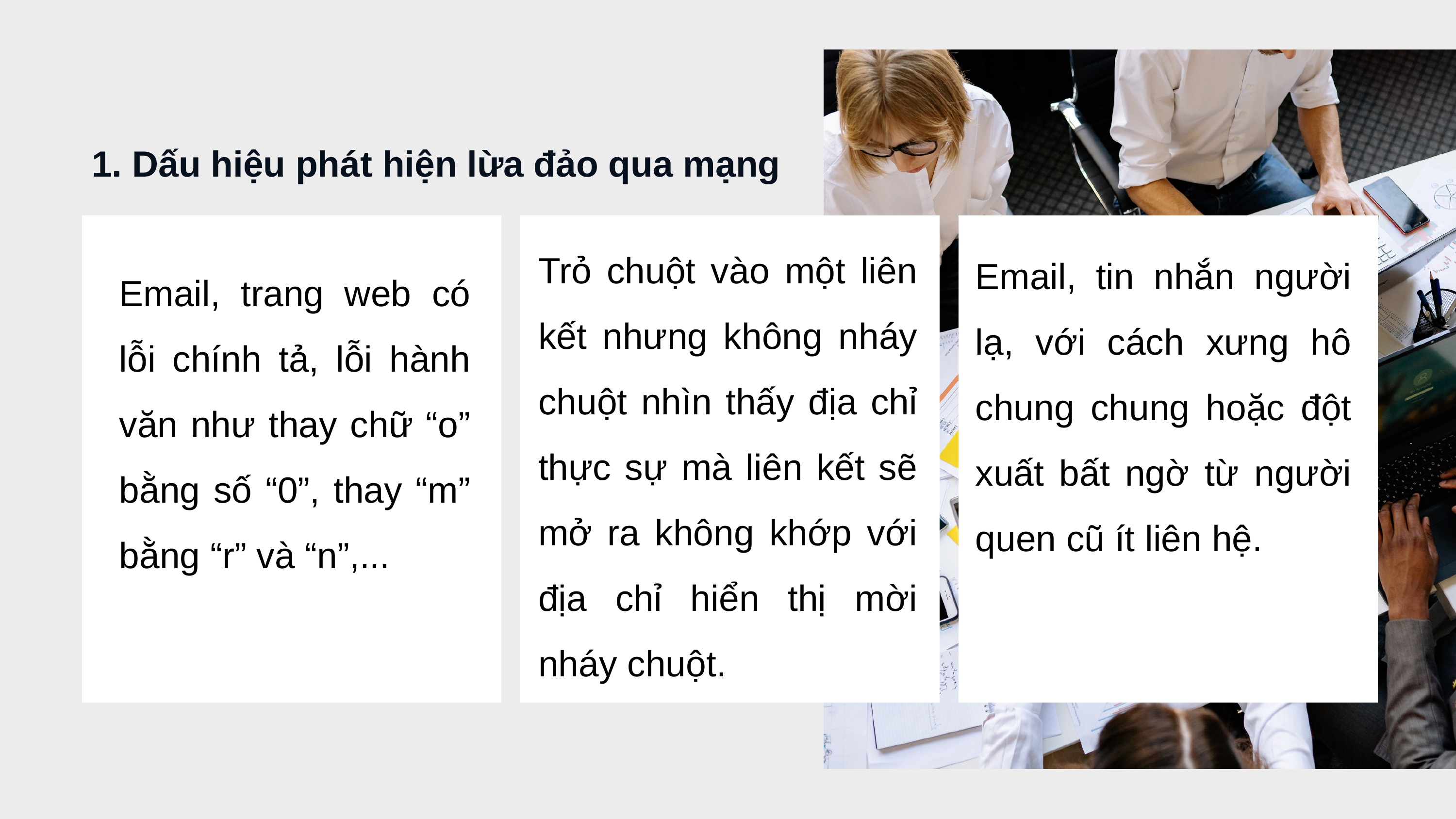

1. Dấu hiệu phát hiện lừa đảo qua mạng

Trỏ chuột vào một liên kết nhưng không nháy chuột nhìn thấy địa chỉ thực sự mà liên kết sẽ mở ra không khớp với địa chỉ hiển thị mời nháy chuột.
Email, tin nhắn người lạ, với cách xưng hô chung chung hoặc đột xuất bất ngờ từ người quen cũ ít liên hệ.
Email, trang web có lỗi chính tả, lỗi hành văn như thay chữ “o” bằng số “0”, thay “m” bằng “r” và “n”,...